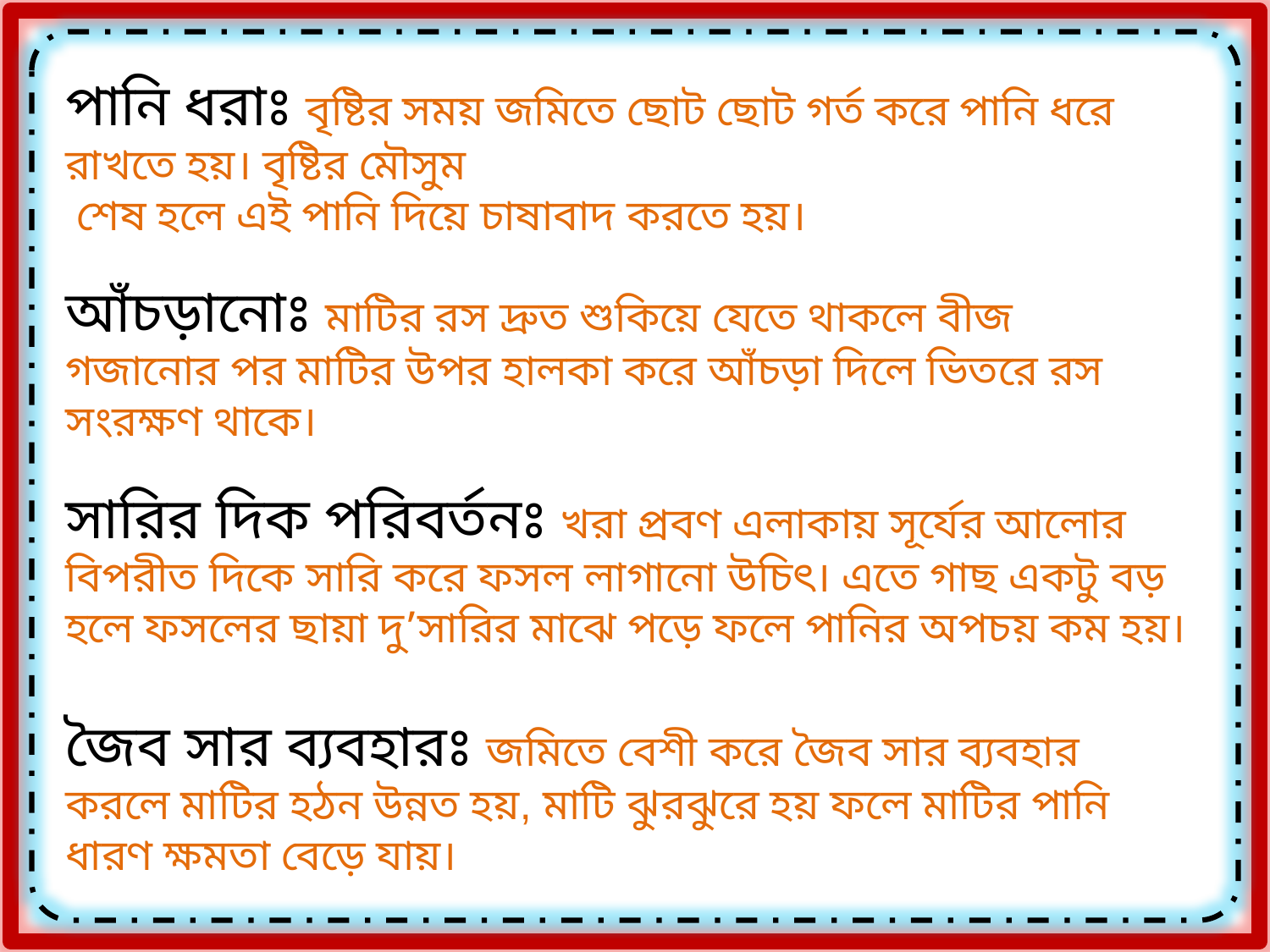

পানি ধরাঃ বৃষ্টির সময় জমিতে ছোট ছোট গর্ত করে পানি ধরে রাখতে হয়। বৃষ্টির মৌসুম
 শেষ হলে এই পানি দিয়ে চাষাবাদ করতে হয়।
আঁচড়ানোঃ মাটির রস দ্রুত শুকিয়ে যেতে থাকলে বীজ গজানোর পর মাটির উপর হালকা করে আঁচড়া দিলে ভিতরে রস সংরক্ষণ থাকে।
সারির দিক পরিবর্তনঃ খরা প্রবণ এলাকায় সূর্যের আলোর বিপরীত দিকে সারি করে ফসল লাগানো উচিৎ। এতে গাছ একটু বড় হলে ফসলের ছায়া দু’সারির মাঝে পড়ে ফলে পানির অপচয় কম হয়।
জৈব সার ব্যবহারঃ জমিতে বেশী করে জৈব সার ব্যবহার করলে মাটির হঠন উন্নত হয়, মাটি ঝুরঝুরে হয় ফলে মাটির পানি ধারণ ক্ষমতা বেড়ে যায়।